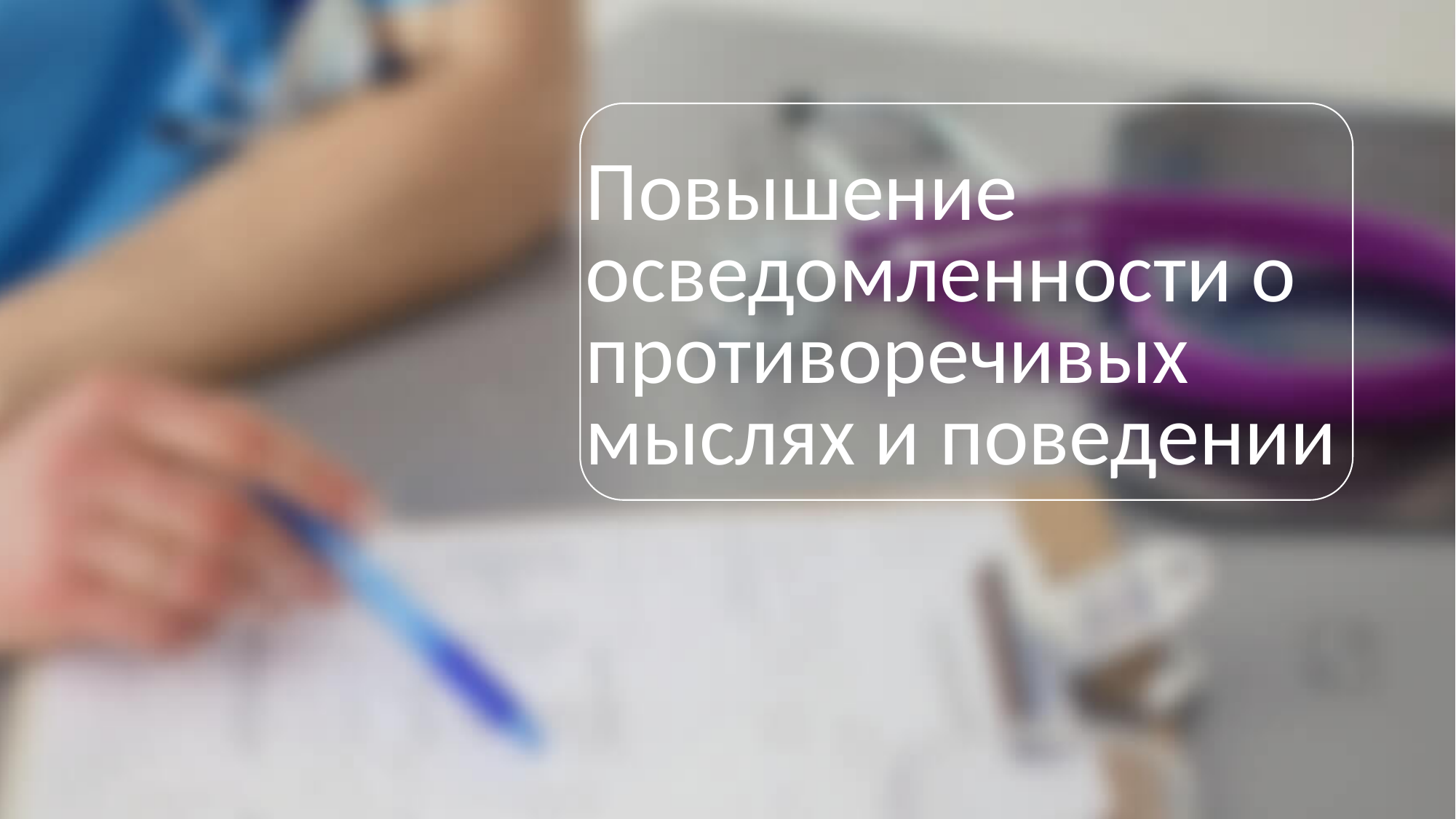

# Повышение осведомленности о противоречивых мыслях и поведении